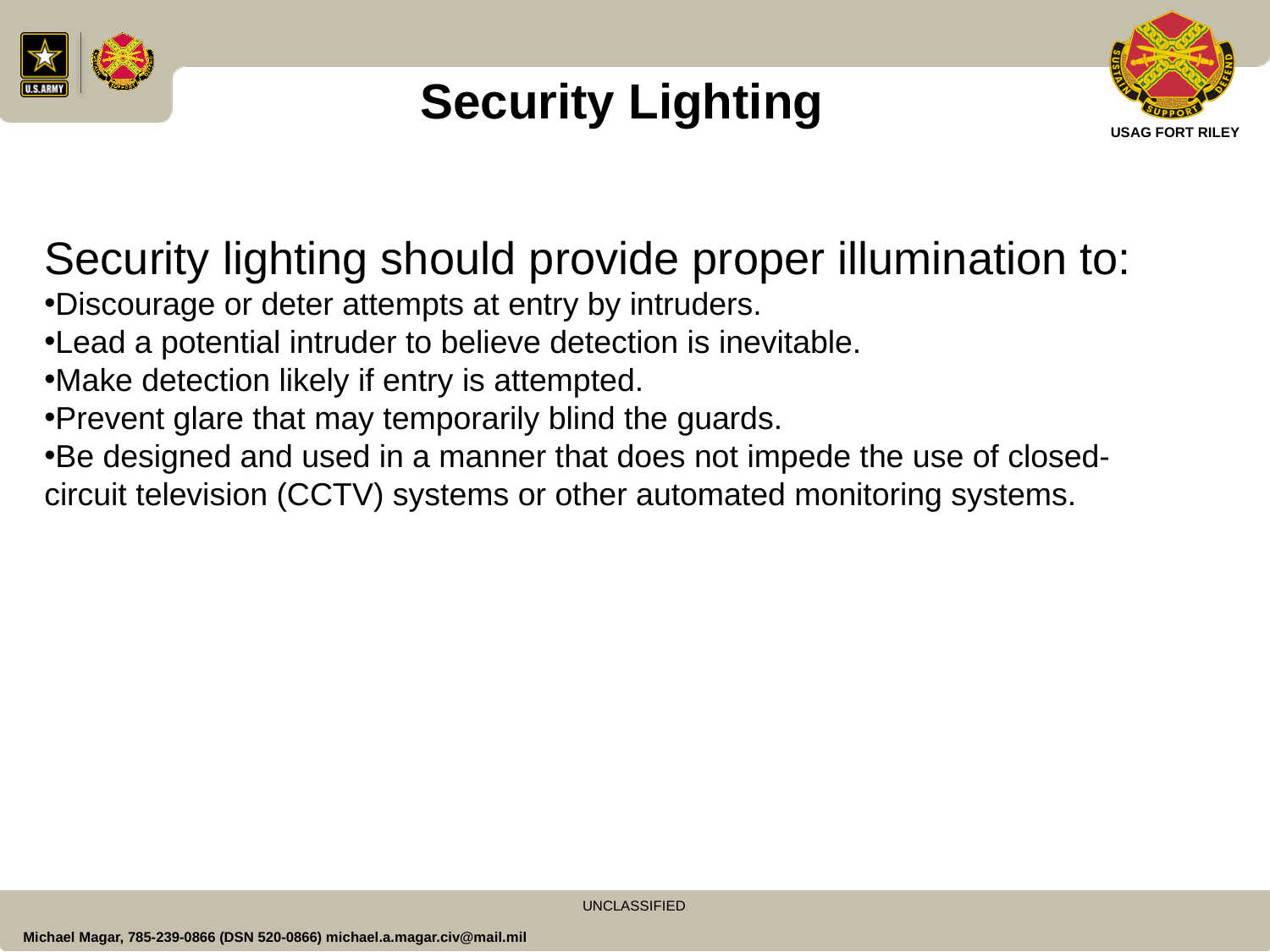

Security Lighting
Security lighting should provide proper illumination to:
Discourage or deter attempts at entry by intruders.
Lead a potential intruder to believe detection is inevitable.
Make detection likely if entry is attempted.
Prevent glare that may temporarily blind the guards.
Be designed and used in a manner that does not impede the use of closed-circuit television (CCTV) systems or other automated monitoring systems.